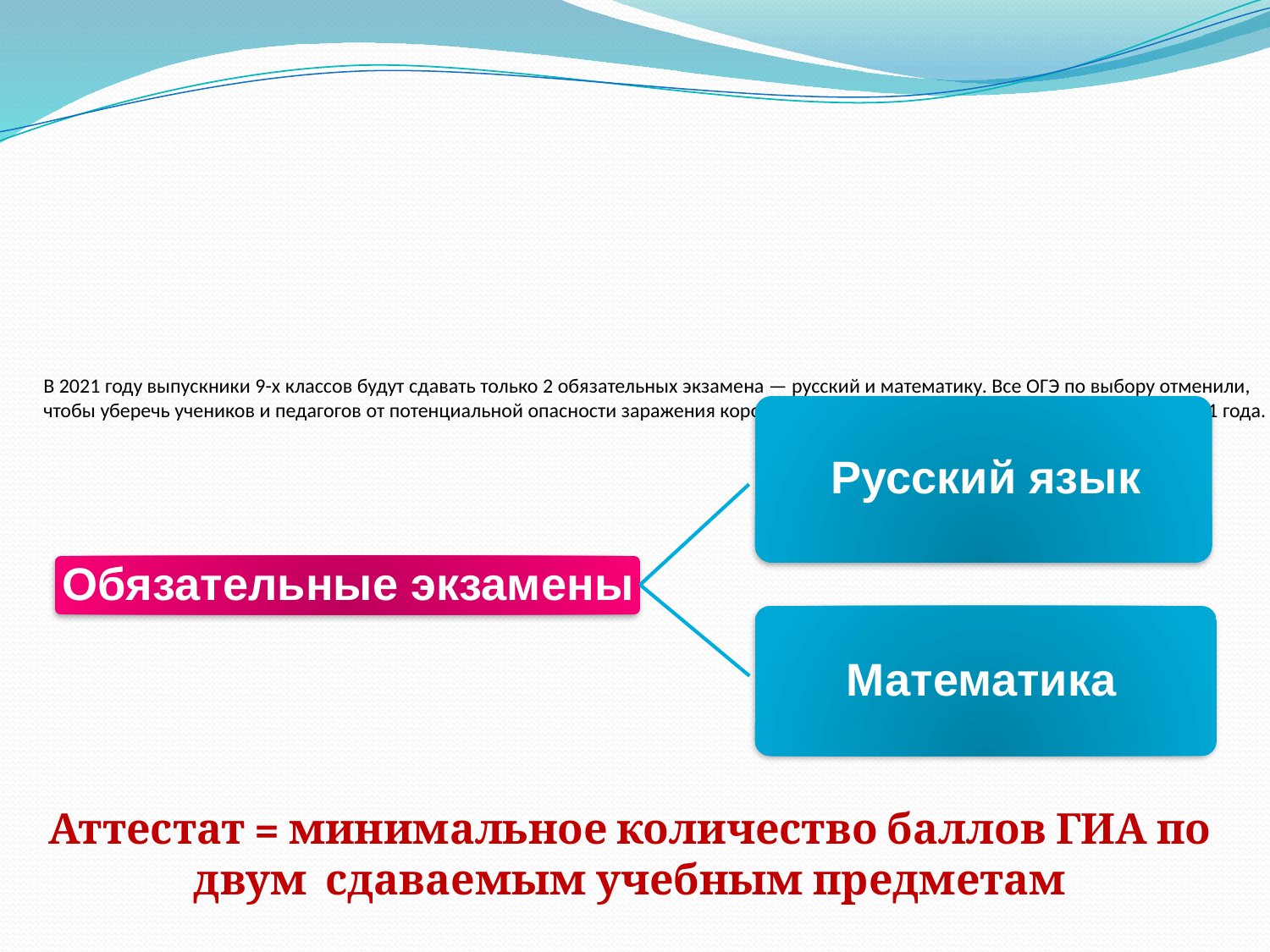

В 2021 году выпускники 9-х классов будут сдавать только 2 обязательных экзамена — русский и математику. Все ОГЭ по выбору отменили, чтобы уберечь учеников и педагогов от потенциальной опасности заражения коронавирусной инфекцией в ходе проведения ГИА 2021 года.
Обязательные экзамены

Русский язык

Математика
Аттестат = минимальное количество баллов ГИА по двум  сдаваемым учебным предметам